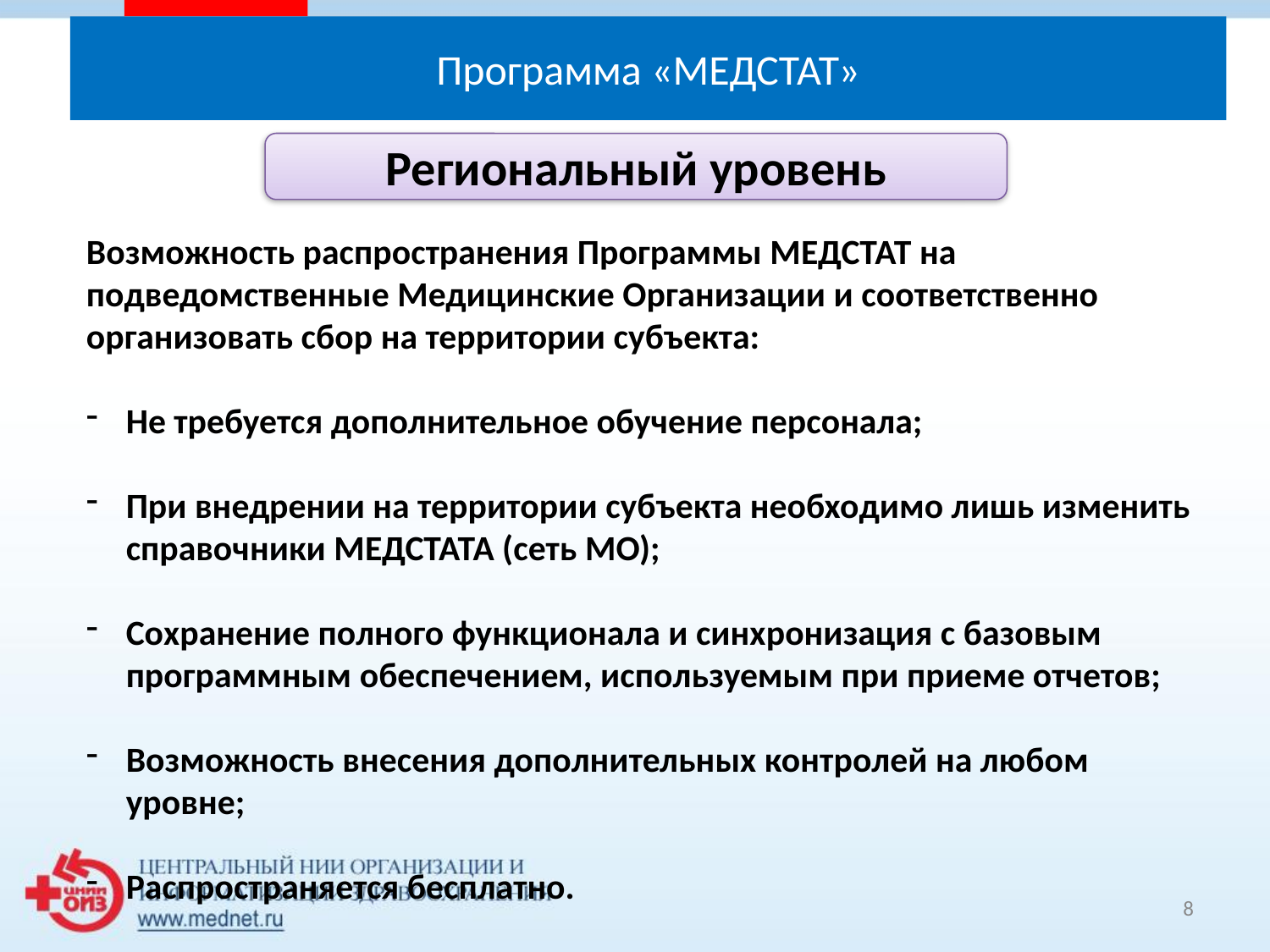

# Программа «МЕДСТАТ»
Региональный уровень
Возможность распространения Программы МЕДСТАТ на подведомственные Медицинские Организации и соответственно организовать сбор на территории субъекта:

Не требуется дополнительное обучение персонала;

При внедрении на территории субъекта необходимо лишь изменить справочники МЕДСТАТА (сеть МО);

Сохранение полного функционала и синхронизация с базовым программным обеспечением, используемым при приеме отчетов;

Возможность внесения дополнительных контролей на любом уровне;

Распространяется бесплатно.

8